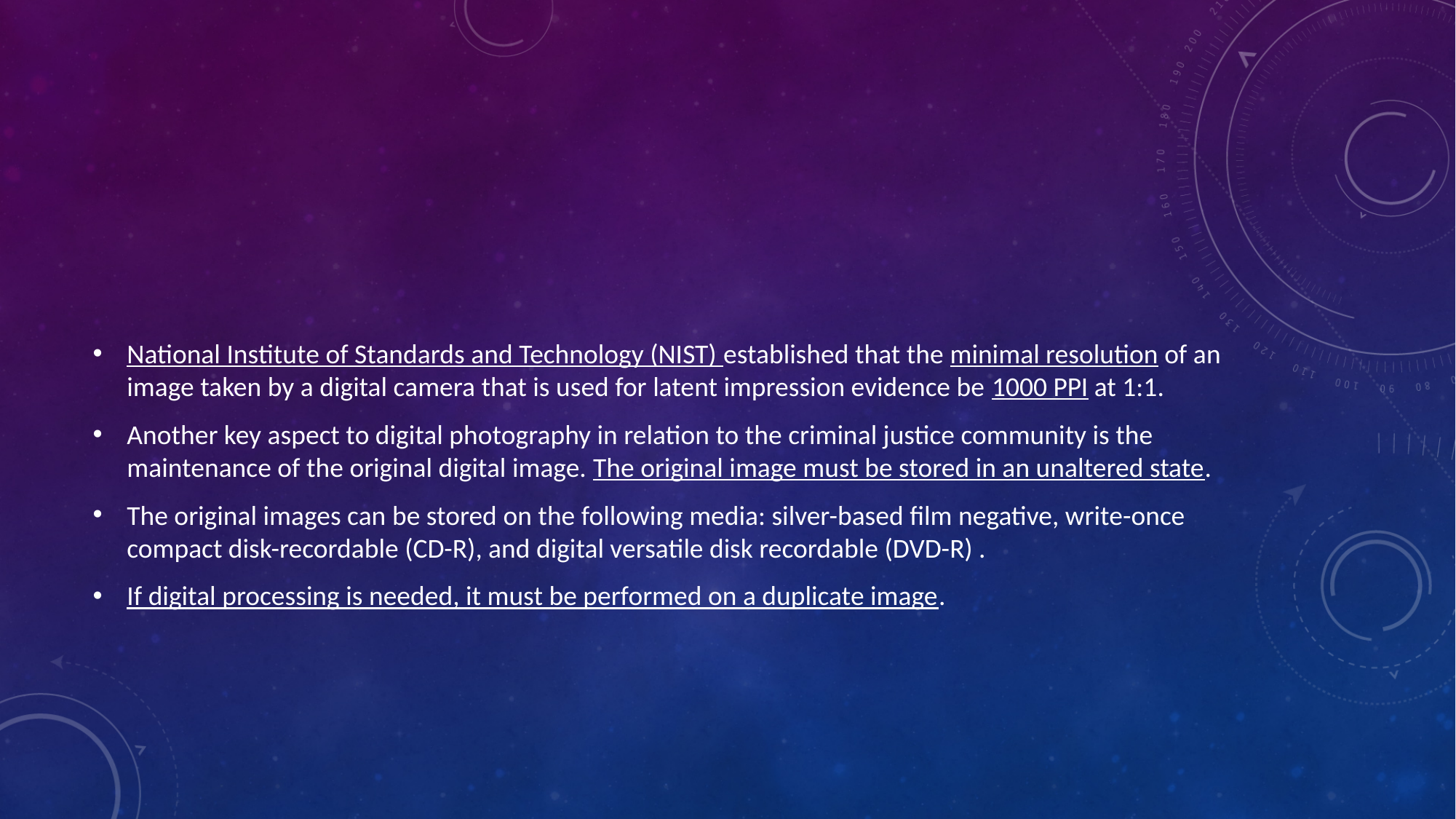

National Institute of Standards and Technology (NIST) established that the minimal resolution of an image taken by a digital camera that is used for latent impression evidence be 1000 PPI at 1:1.
Another key aspect to digital photography in relation to the criminal justice community is the maintenance of the original digital image. The original image must be stored in an unaltered state.
The original images can be stored on the following media: silver-based film negative, write-once compact disk-recordable (CD-R), and digital versatile disk recordable (DVD-R) .
If digital processing is needed, it must be performed on a duplicate image.